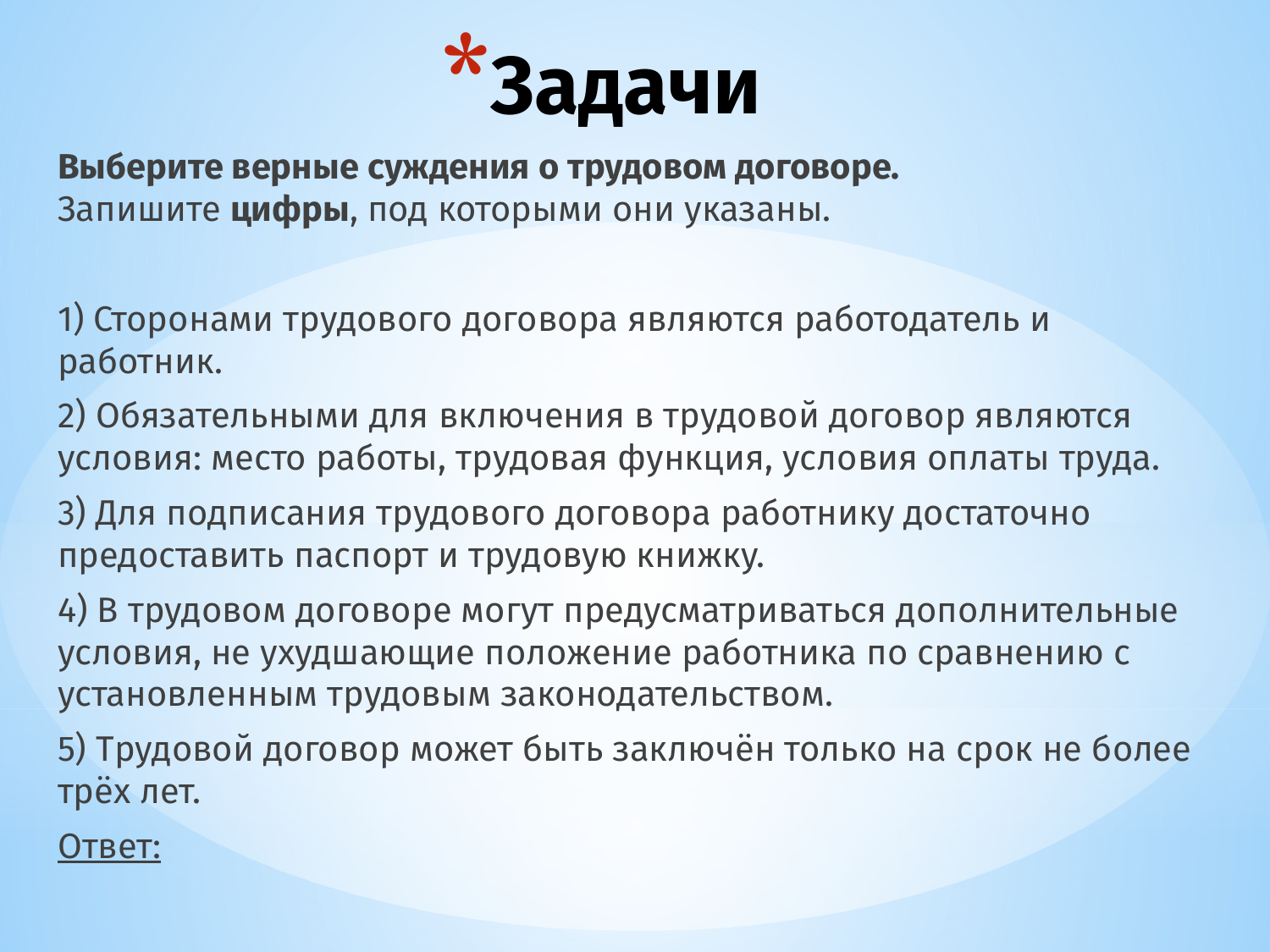

# Задачи
Выберите верные суждения о трудовом договоре. Запишите цифры, под которыми они указаны.

1) Сторонами трудового договора являются работодатель и работник.
2) Обязательными для включения в трудовой договор являются условия: место работы, трудовая функция, условия оплаты труда.
3) Для подписания трудового договора работнику достаточно предоставить паспорт и трудовую книжку.
4) В трудовом договоре могут предусматриваться дополнительные условия, не ухудшающие положение работника по сравнению с установленным трудовым законодательством.
5) Трудовой договор может быть заключён только на срок не более трёх лет.
Ответ: